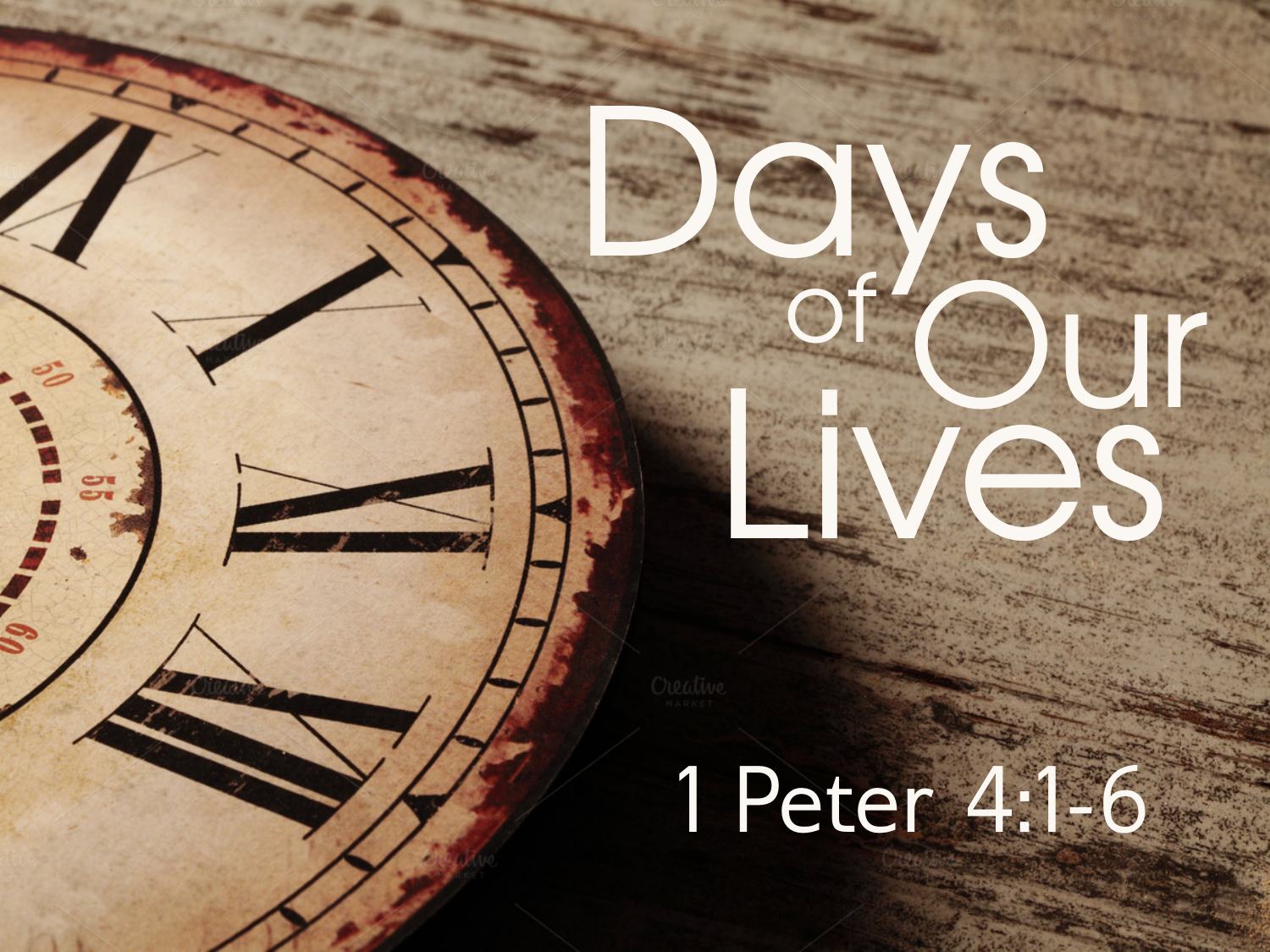

Days
Our
of
Lives
1 Peter 4:1-6